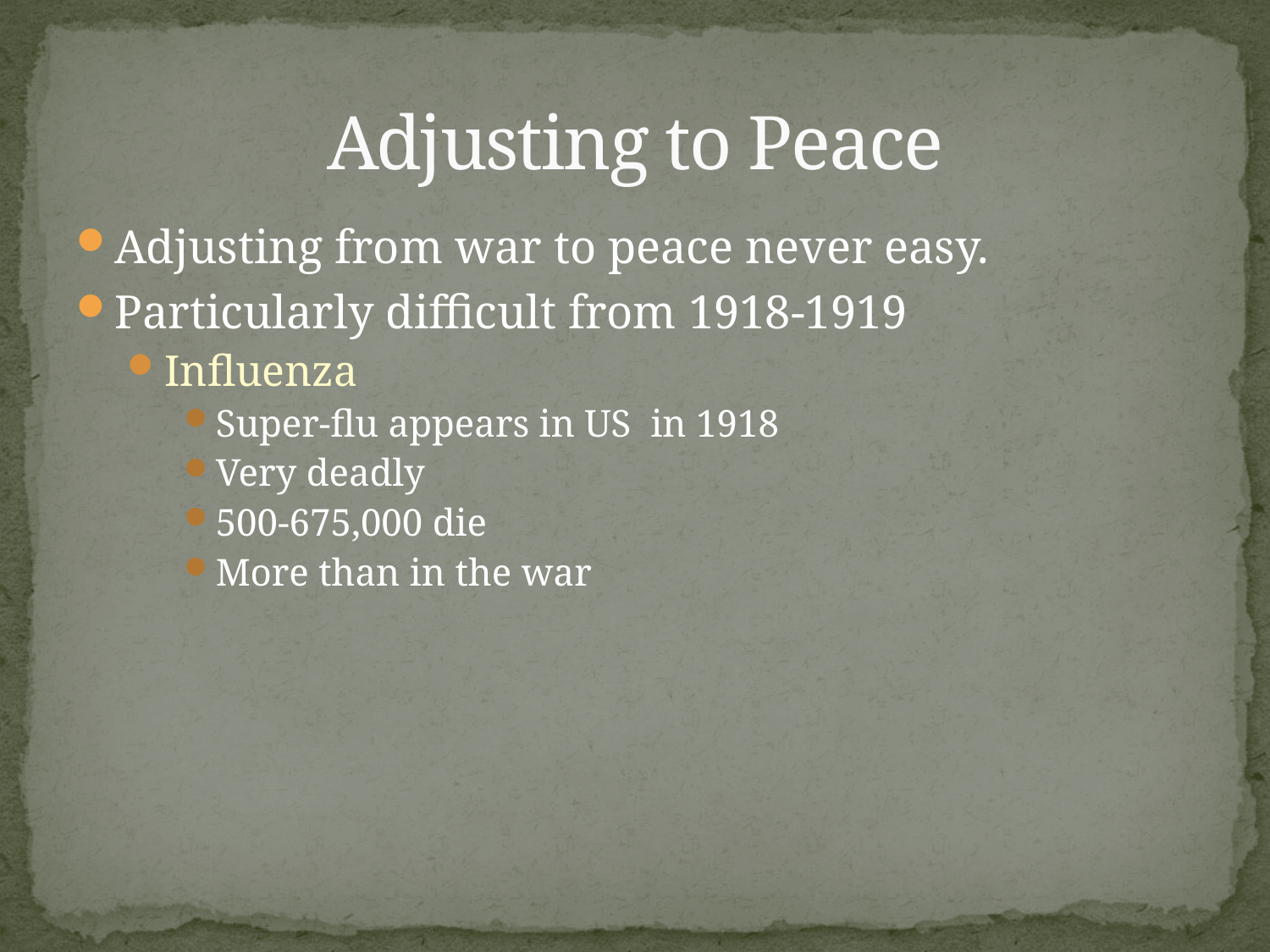

# Adjusting to Peace
Adjusting from war to peace never easy.
Particularly difficult from 1918-1919
Influenza
Super-flu appears in US  in 1918
Very deadly
500-675,000 die
More than in the war